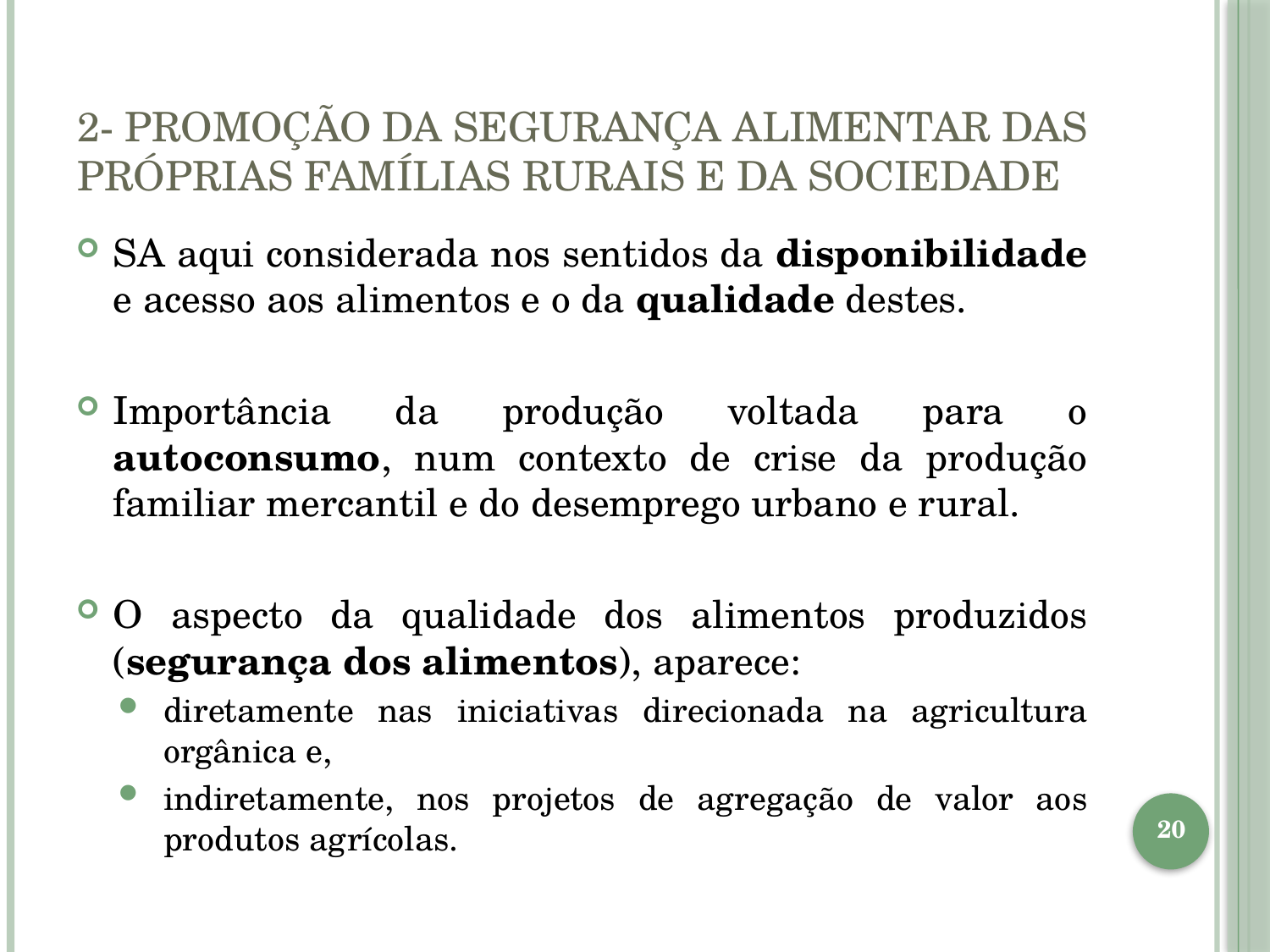

2- Promoção da segurança alimentar das próprias famílias rurais e da sociedade
SA aqui considerada nos sentidos da disponibilidade e acesso aos alimentos e o da qualidade destes.

Importância da produção voltada para o autoconsumo, num contexto de crise da produção familiar mercantil e do desemprego urbano e rural.

O aspecto da qualidade dos alimentos produzidos (segurança dos alimentos), aparece:
diretamente nas iniciativas direcionada na agricultura orgânica e,
indiretamente, nos projetos de agregação de valor aos produtos agrícolas.

20